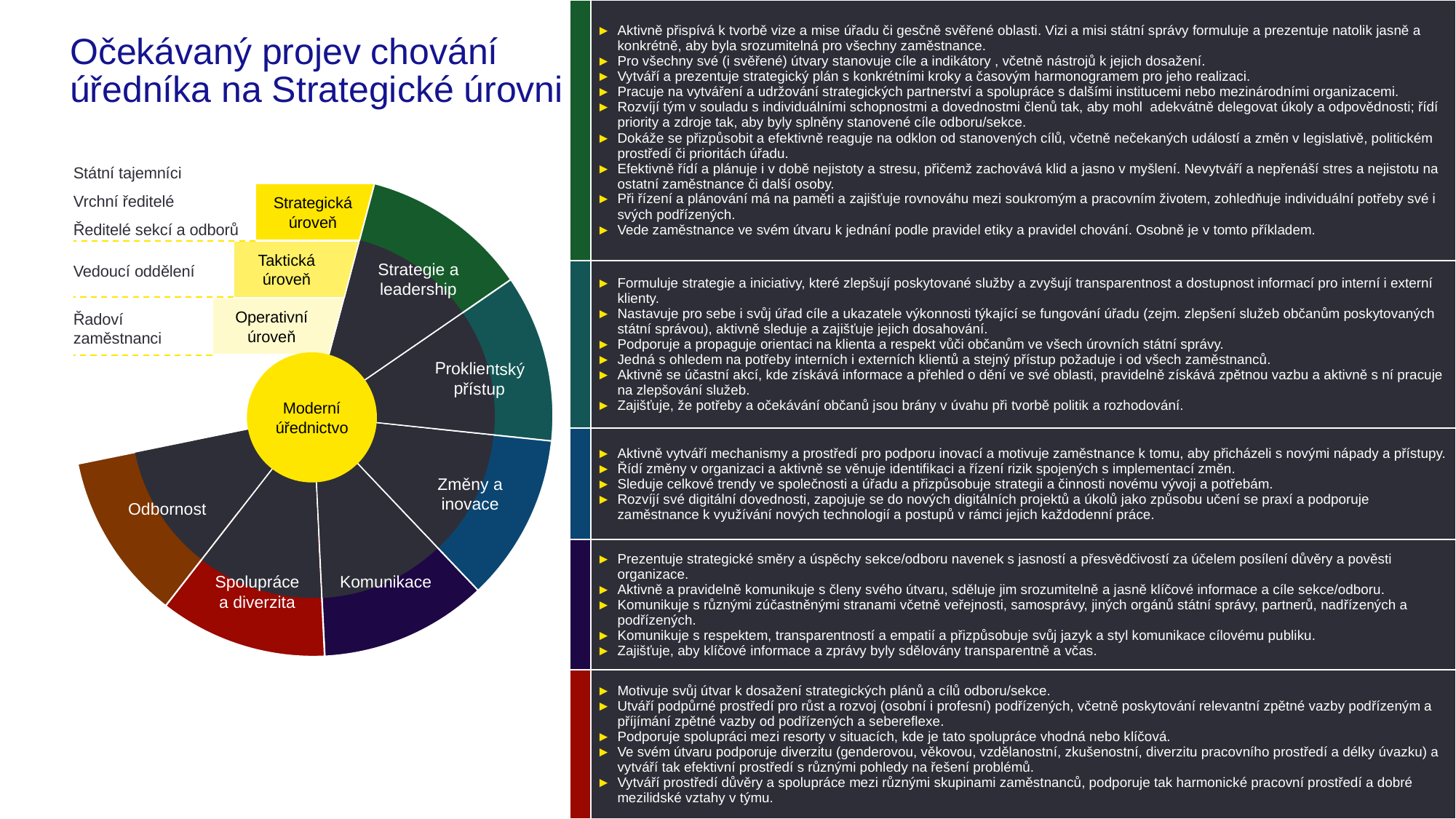

|  | Aktivně přispívá k tvorbě vize a mise úřadu či gesčně svěřené oblasti. Vizi a misi státní správy formuluje a prezentuje natolik jasně a konkrétně, aby byla srozumitelná pro všechny zaměstnance. Pro všechny své (i svěřené) útvary stanovuje cíle a indikátory , včetně nástrojů k jejich dosažení. Vytváří a prezentuje strategický plán s konkrétními kroky a časovým harmonogramem pro jeho realizaci. Pracuje na vytváření a udržování strategických partnerství a spolupráce s dalšími institucemi nebo mezinárodními organizacemi. Rozvíjí tým v souladu s individuálními schopnostmi a dovednostmi členů tak, aby mohl adekvátně delegovat úkoly a odpovědnosti; řídí priority a zdroje tak, aby byly splněny stanovené cíle odboru/sekce. Dokáže se přizpůsobit a efektivně reaguje na odklon od stanovených cílů, včetně nečekaných událostí a změn v legislativě, politickém prostředí či prioritách úřadu. Efektivně řídí a plánuje i v době nejistoty a stresu, přičemž zachovává klid a jasno v myšlení. Nevytváří a nepřenáší stres a nejistotu na ostatní zaměstnance či další osoby. Při řízení a plánování má na paměti a zajišťuje rovnováhu mezi soukromým a pracovním životem, zohledňuje individuální potřeby své i svých podřízených. Vede zaměstnance ve svém útvaru k jednání podle pravidel etiky a pravidel chování. Osobně je v tomto příkladem. |
| --- | --- |
|  | Formuluje strategie a iniciativy, které zlepšují poskytované služby a zvyšují transparentnost a dostupnost informací pro interní i externí klienty. Nastavuje pro sebe i svůj úřad cíle a ukazatele výkonnosti týkající se fungování úřadu (zejm. zlepšení služeb občanům poskytovaných státní správou), aktivně sleduje a zajišťuje jejich dosahování. Podporuje a propaguje orientaci na klienta a respekt vůči občanům ve všech úrovních státní správy. Jedná s ohledem na potřeby interních i externích klientů a stejný přístup požaduje i od všech zaměstnanců. Aktivně se účastní akcí, kde získává informace a přehled o dění ve své oblasti, pravidelně získává zpětnou vazbu a aktivně s ní pracuje na zlepšování služeb. Zajišťuje, že potřeby a očekávání občanů jsou brány v úvahu při tvorbě politik a rozhodování. |
|  | Aktivně vytváří mechanismy a prostředí pro podporu inovací a motivuje zaměstnance k tomu, aby přicházeli s novými nápady a přístupy. Řídí změny v organizaci a aktivně se věnuje identifikaci a řízení rizik spojených s implementací změn. Sleduje celkové trendy ve společnosti a úřadu a přizpůsobuje strategii a činnosti novému vývoji a potřebám. Rozvíjí své digitální dovednosti, zapojuje se do nových digitálních projektů a úkolů jako způsobu učení se praxí a podporuje zaměstnance k využívání nových technologií a postupů v rámci jejich každodenní práce. |
|  | Prezentuje strategické směry a úspěchy sekce/odboru navenek s jasností a přesvědčivostí za účelem posílení důvěry a pověsti organizace. Aktivně a pravidelně komunikuje s členy svého útvaru, sděluje jim srozumitelně a jasně klíčové informace a cíle sekce/odboru. Komunikuje s různými zúčastněnými stranami včetně veřejnosti, samosprávy, jiných orgánů státní správy, partnerů, nadřízených a podřízených. Komunikuje s respektem, transparentností a empatií a přizpůsobuje svůj jazyk a styl komunikace cílovému publiku. Zajišťuje, aby klíčové informace a zprávy byly sdělovány transparentně a včas. |
|  | Motivuje svůj útvar k dosažení strategických plánů a cílů odboru/sekce. Utváří podpůrné prostředí pro růst a rozvoj (osobní i profesní) podřízených, včetně poskytování relevantní zpětné vazby podřízeným a příjímání zpětné vazby od podřízených a sebereflexe. Podporuje spolupráci mezi resorty v situacích, kde je tato spolupráce vhodná nebo klíčová. Ve svém útvaru podporuje diverzitu (genderovou, věkovou, vzdělanostní, zkušenostní, diverzitu pracovního prostředí a délky úvazku) a vytváří tak efektivní prostředí s různými pohledy na řešení problémů. Vytváří prostředí důvěry a spolupráce mezi různými skupinami zaměstnanců, podporuje tak harmonické pracovní prostředí a dobré mezilidské vztahy v týmu. |
# Očekávaný projev chování úředníka na Strategické úrovni

Odbornost

Státní tajemníci
Vrchní ředitelé
Ředitelé sekcí a odborů
Strategická úroveň
Taktická úroveň
Strategie a leadership
Vedoucí oddělení
Operativní úroveň
Řadoví zaměstnanci
Moderní úřednictvo
Proklientský přístup
Změny a inovace
Komunikace
Spolupráce a diverzita
Návrh kompetenčního rámce pro představené a vybrané specialisty